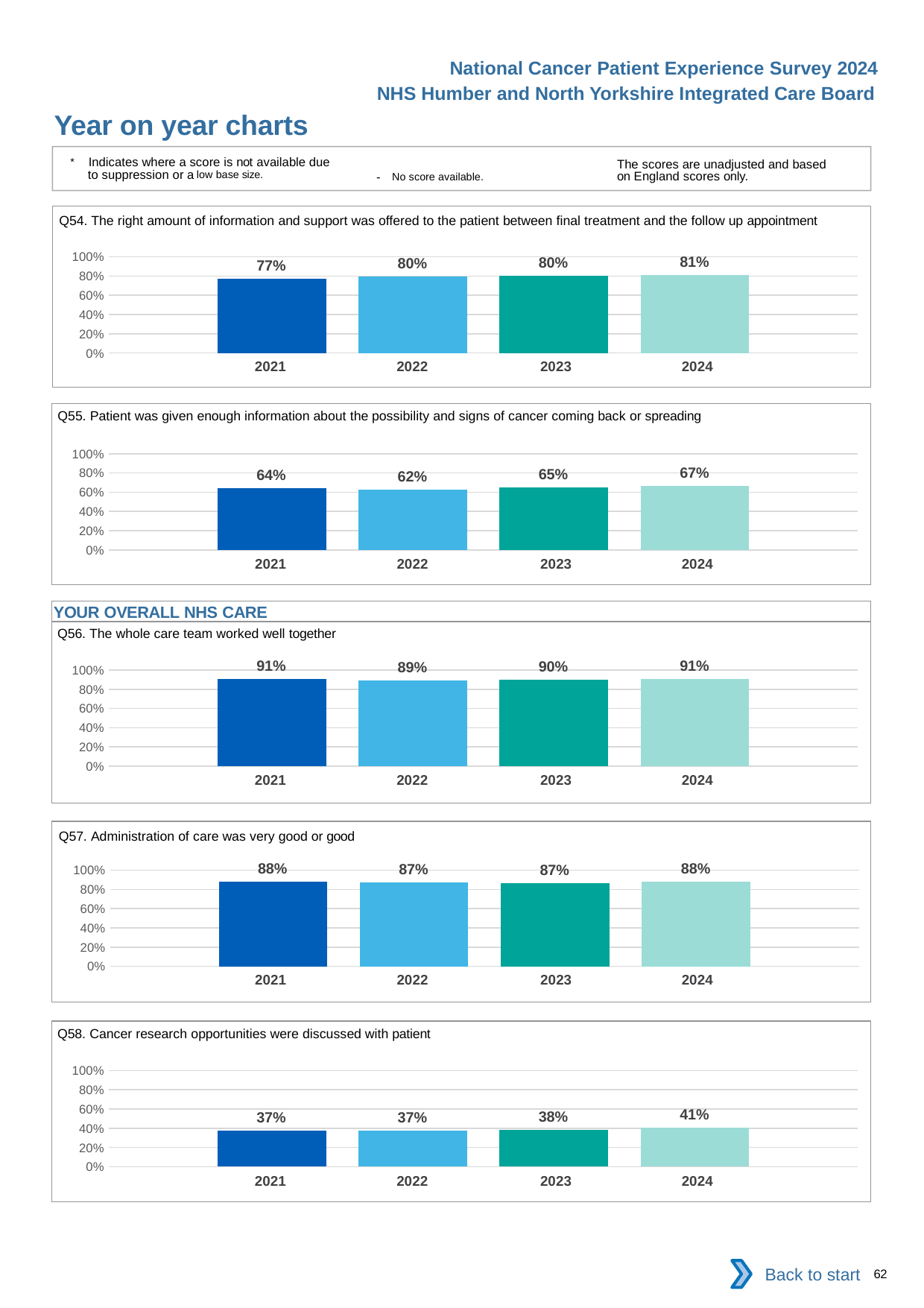

National Cancer Patient Experience Survey 2024
NHS Humber and North Yorkshire Integrated Care Board
Year on year charts

*  Indicates where a score is not available due to suppression or a low base size.
The scores are unadjusted and based on England scores only.
- No score available.
Q54. The right amount of information and support was offered to the patient between final treatment and the follow up appointment

### Chart

| Category | 2021 | 2022 | 2023 | 2024 |
|---|---|---|---|---|
| Category 1 | 0.7727691 | 0.7956757 | 0.8013937 | 0.8144444 |
| 2021 | 2022 | 2023 | 2024 |
| --- | --- | --- | --- |
Q55. Patient was given enough information about the possibility and signs of cancer coming back or spreading

### Chart

| Category | 2021 | 2022 | 2023 | 2024 |
|---|---|---|---|---|
| Category 1 | 0.6419819 | 0.6246803 | 0.6482213 | 0.6675749 |
| 2021 | 2022 | 2023 | 2024 |
| --- | --- | --- | --- |
YOUR OVERALL NHS CARE
Q56. The whole care team worked well together

### Chart

| Category | 2021 | 2022 | 2023 | 2024 |
|---|---|---|---|---|
| Category 1 | 0.9077057 | 0.894061 | 0.9021135 | 0.9086909 |
| 2021 | 2022 | 2023 | 2024 |
| --- | --- | --- | --- |
Q57. Administration of care was very good or good

### Chart

| Category | 2021 | 2022 | 2023 | 2024 |
|---|---|---|---|---|
| Category 1 | 0.8802018 | 0.8719794 | 0.8676236 | 0.8775945 |
| 2021 | 2022 | 2023 | 2024 |
| --- | --- | --- | --- |
Q58. Cancer research opportunities were discussed with patient

### Chart

| Category | 2021 | 2022 | 2023 | 2024 |
|---|---|---|---|---|
| Category 1 | 0.3717201 | 0.371179 | 0.3819444 | 0.4068627 |
| 2021 | 2022 | 2023 | 2024 |
| --- | --- | --- | --- |
Back to start

62